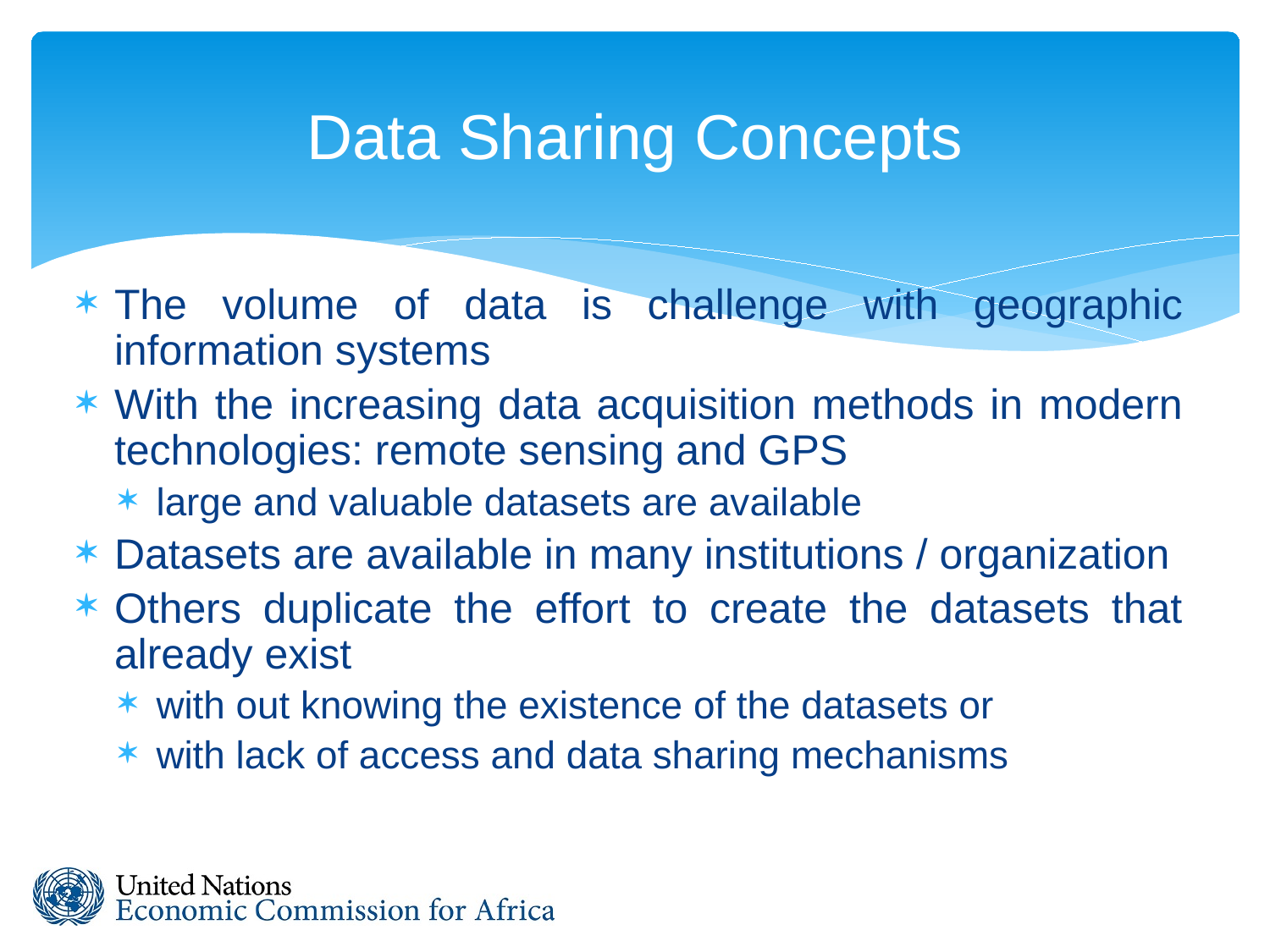

# Data Sharing Concepts
The volume of data is challenge with geographic information systems
With the increasing data acquisition methods in modern technologies: remote sensing and GPS
large and valuable datasets are available
Datasets are available in many institutions / organization
Others duplicate the effort to create the datasets that already exist
with out knowing the existence of the datasets or
with lack of access and data sharing mechanisms